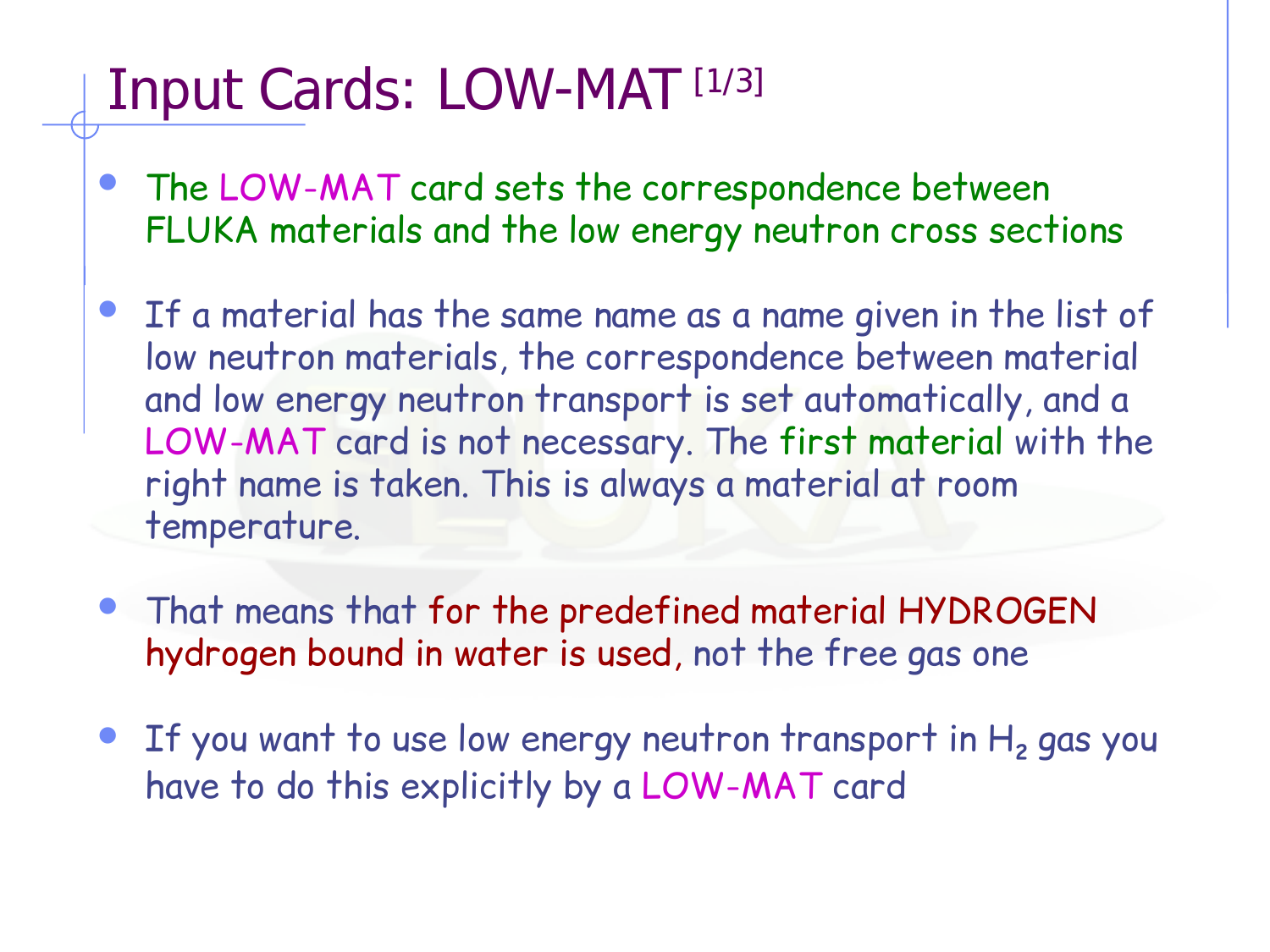

# Input Cards: LOW-MAT [1/3]
The LOW-MAT card sets the correspondence between FLUKA materials and the low energy neutron cross sections
If a material has the same name as a name given in the list of low neutron materials, the correspondence between material and low energy neutron transport is set automatically, and a LOW-MAT card is not necessary. The first material with the right name is taken. This is always a material at room temperature.
That means that for the predefined material HYDROGEN hydrogen bound in water is used, not the free gas one
If you want to use low energy neutron transport in H2 gas you have to do this explicitly by a LOW-MAT card